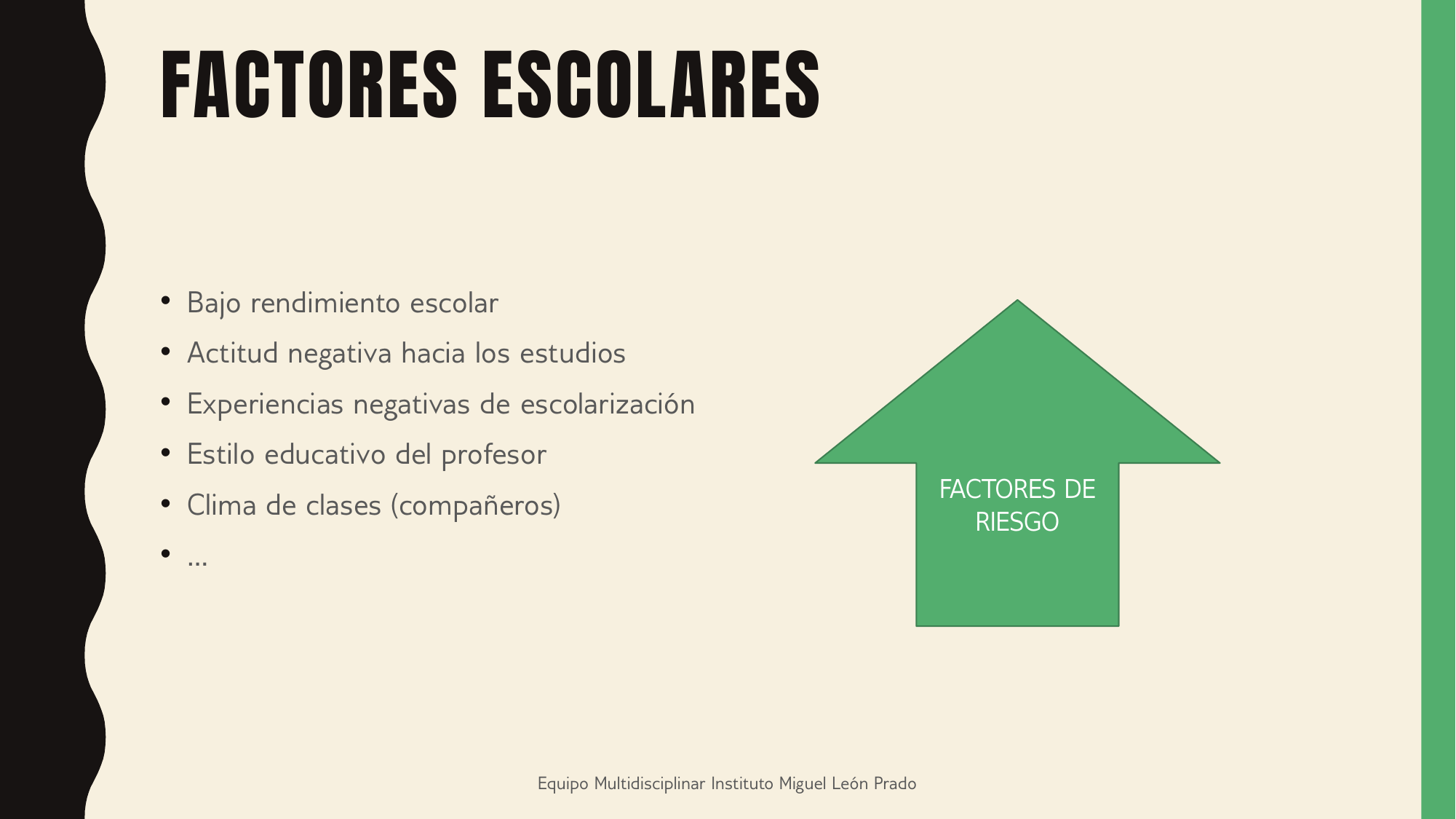

# Factores escolares
Bajo rendimiento escolar
Actitud negativa hacia los estudios
Experiencias negativas de escolarización
Estilo educativo del profesor
Clima de clases (compañeros)
…
FACTORES DE RIESGO
Equipo Multidisciplinar Instituto Miguel León Prado